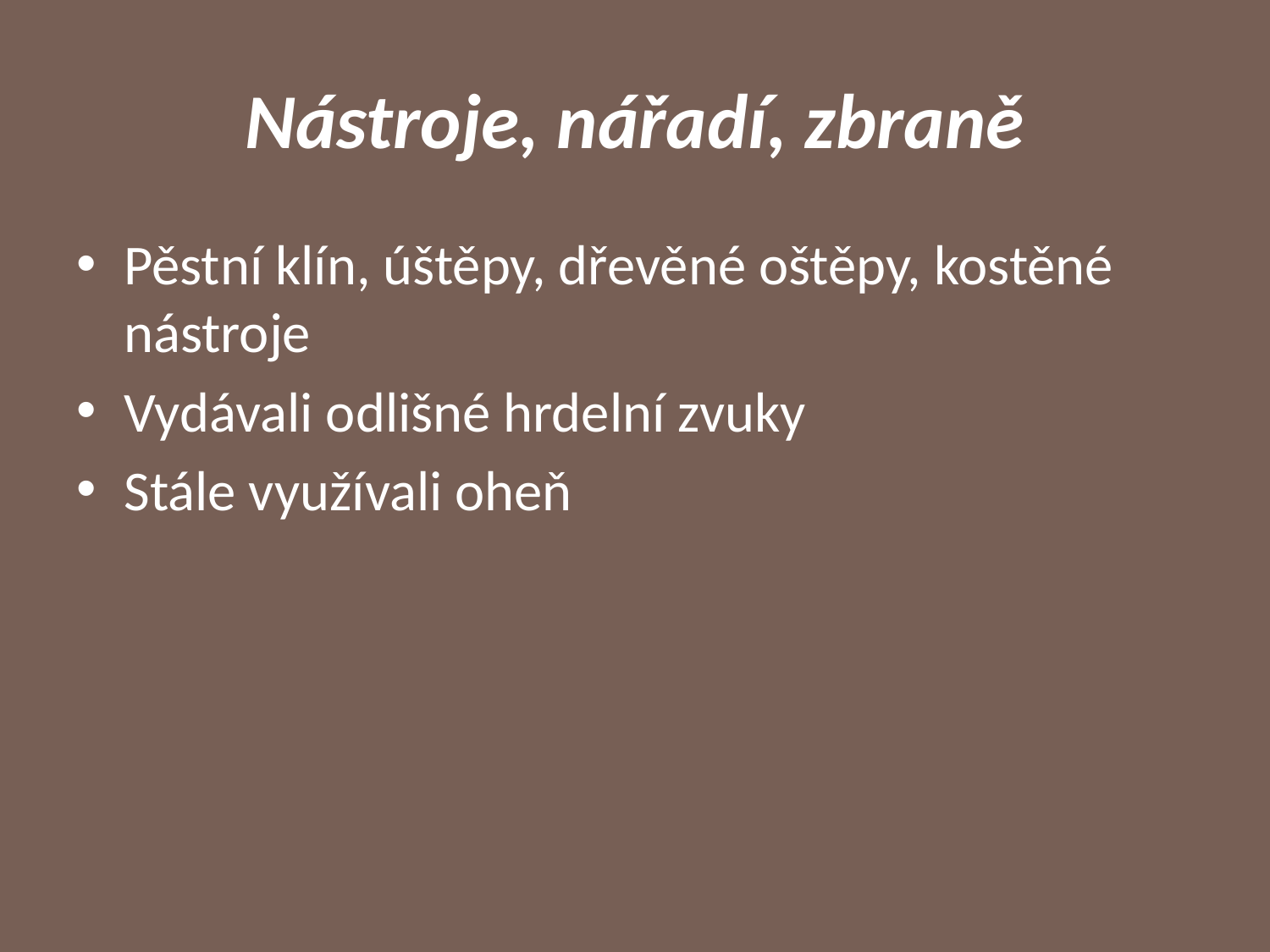

# Nástroje, nářadí, zbraně
Pěstní klín, úštěpy, dřevěné oštěpy, kostěné nástroje
Vydávali odlišné hrdelní zvuky
Stále využívali oheň